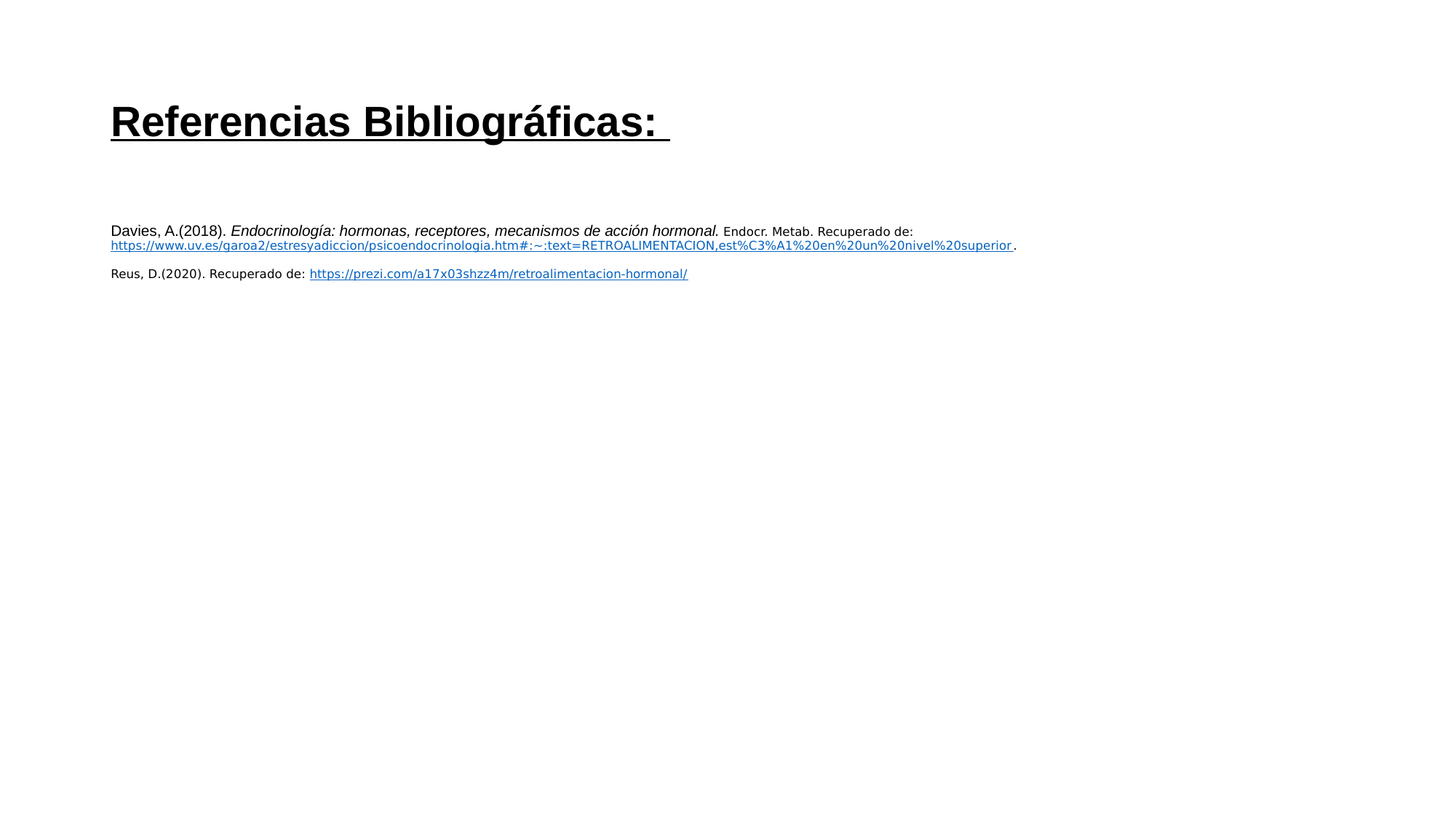

# Referencias Bibliográficas:
Davies, A.(2018). Endocrinología: hormonas, receptores, mecanismos de acción hormonal. Endocr. Metab. Recuperado de: https://www.uv.es/garoa2/estresyadiccion/psicoendocrinologia.htm#:~:text=RETROALIMENTACION,est%C3%A1%20en%20un%20nivel%20superior.
Reus, D.(2020). Recuperado de: https://prezi.com/a17x03shzz4m/retroalimentacion-hormonal/